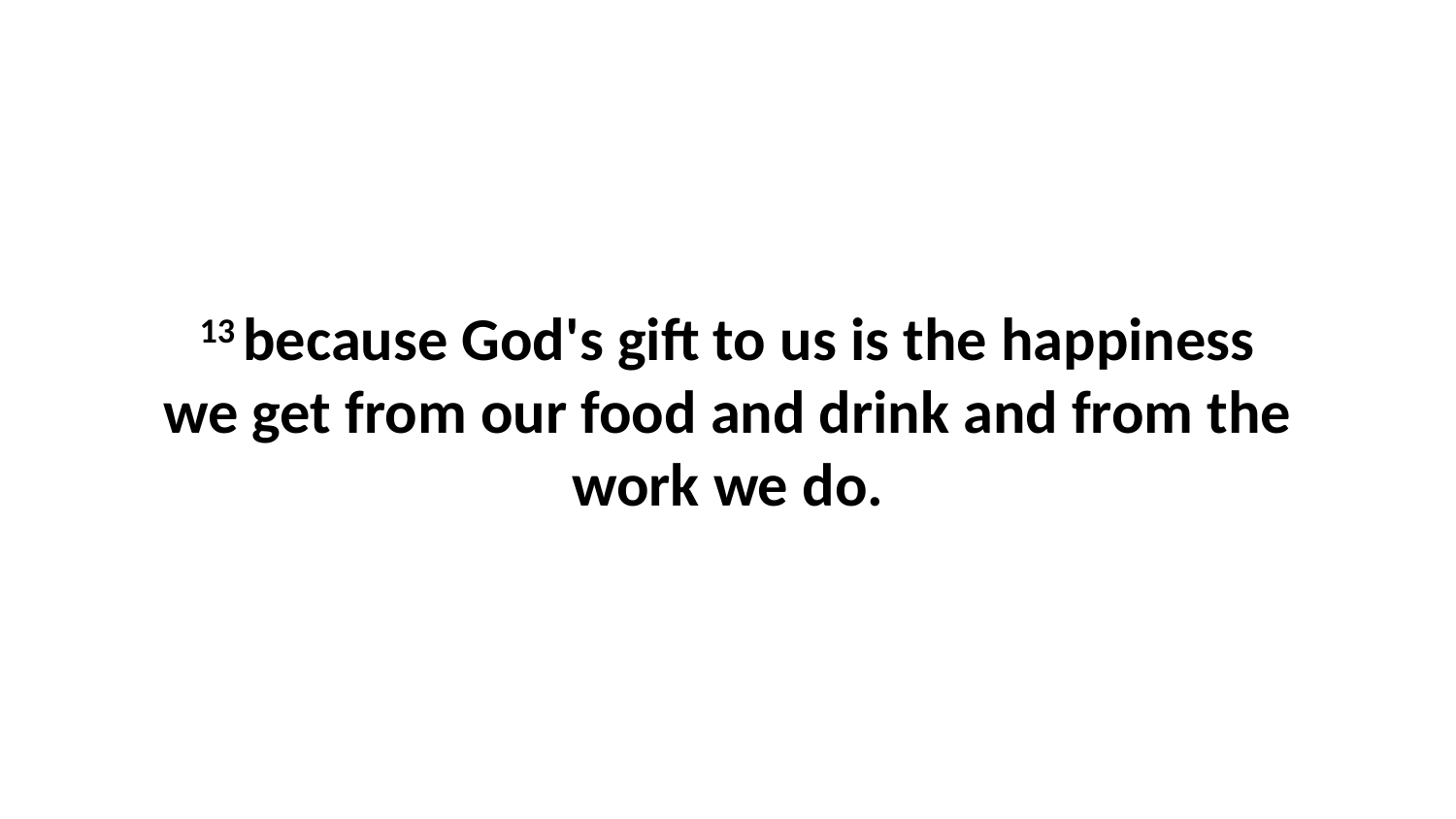

13 because God's gift to us is the happiness we get from our food and drink and from the work we do.